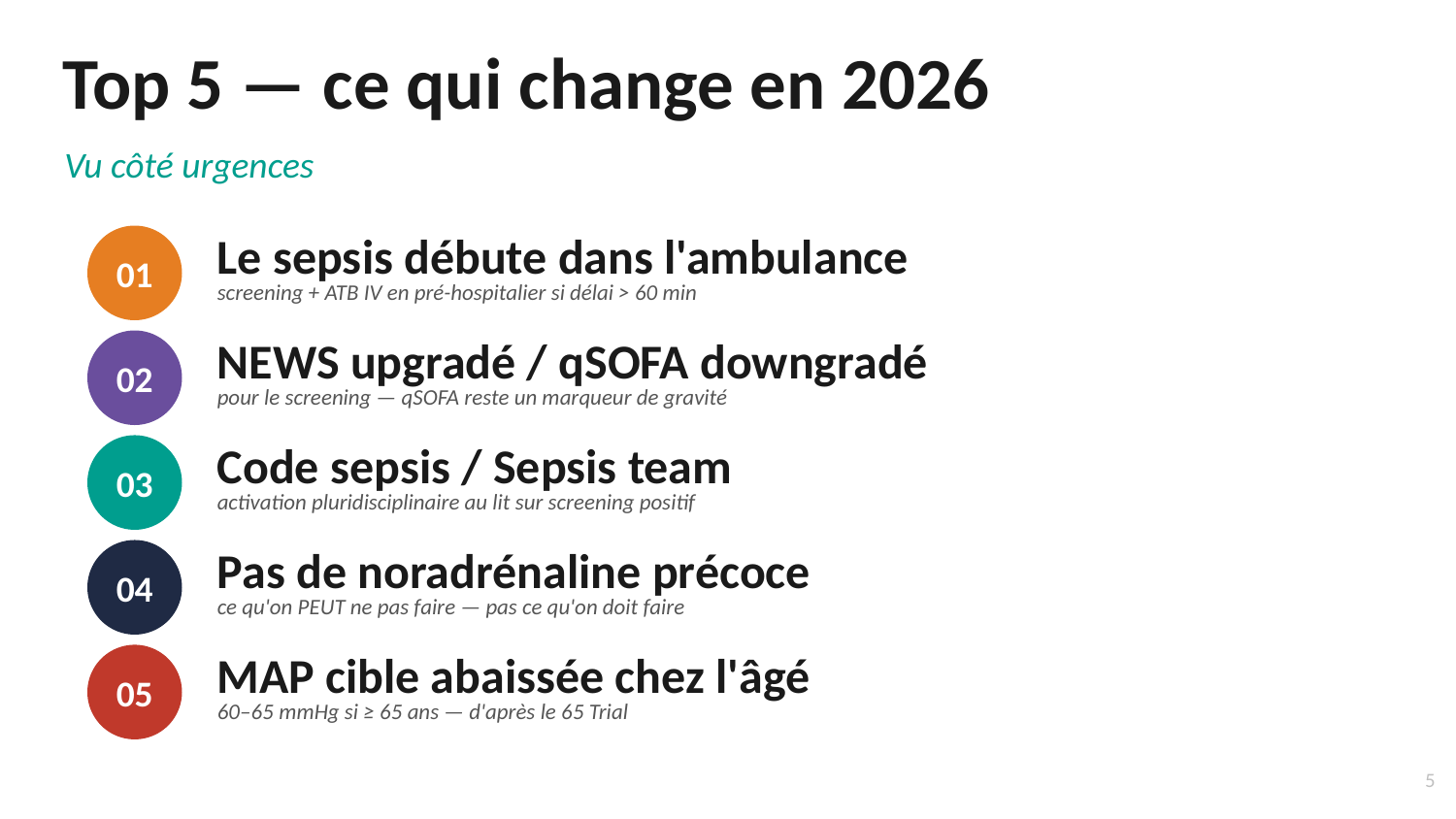

Top 5 — ce qui change en 2026
Vu côté urgences
Le sepsis débute dans l'ambulance

01
screening + ATB IV en pré-hospitalier si délai > 60 min
NEWS upgradé / qSOFA downgradé

02
pour le screening — qSOFA reste un marqueur de gravité
Code sepsis / Sepsis team

03
activation pluridisciplinaire au lit sur screening positif
Pas de noradrénaline précoce

04
ce qu'on PEUT ne pas faire — pas ce qu'on doit faire
MAP cible abaissée chez l'âgé

05
60–65 mmHg si ≥ 65 ans — d'après le 65 Trial
5